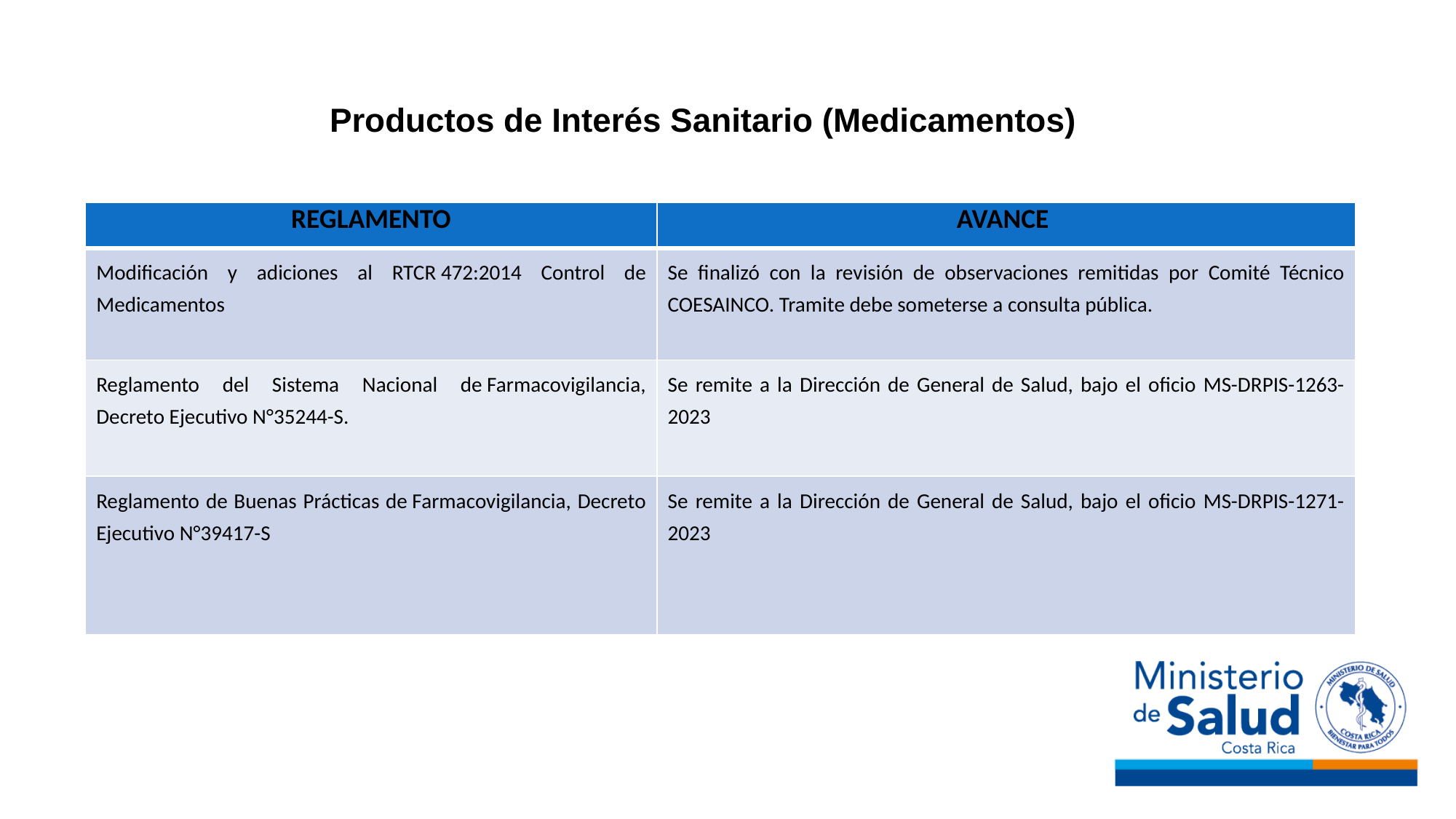

# Productos de Interés Sanitario (Medicamentos)
| Reglamento | Avance |
| --- | --- |
| Modificación y adiciones al RTCR 472:2014 Control de Medicamentos | Se finalizó con la revisión de observaciones remitidas por Comité Técnico COESAINCO. Tramite debe someterse a consulta pública. |
| Reglamento del Sistema Nacional de Farmacovigilancia, Decreto Ejecutivo N°35244-S. | Se remite a la Dirección de General de Salud, bajo el oficio MS-DRPIS-1263-2023 |
| Reglamento de Buenas Prácticas de Farmacovigilancia, Decreto Ejecutivo N°39417-S | Se remite a la Dirección de General de Salud, bajo el oficio MS-DRPIS-1271-2023 |